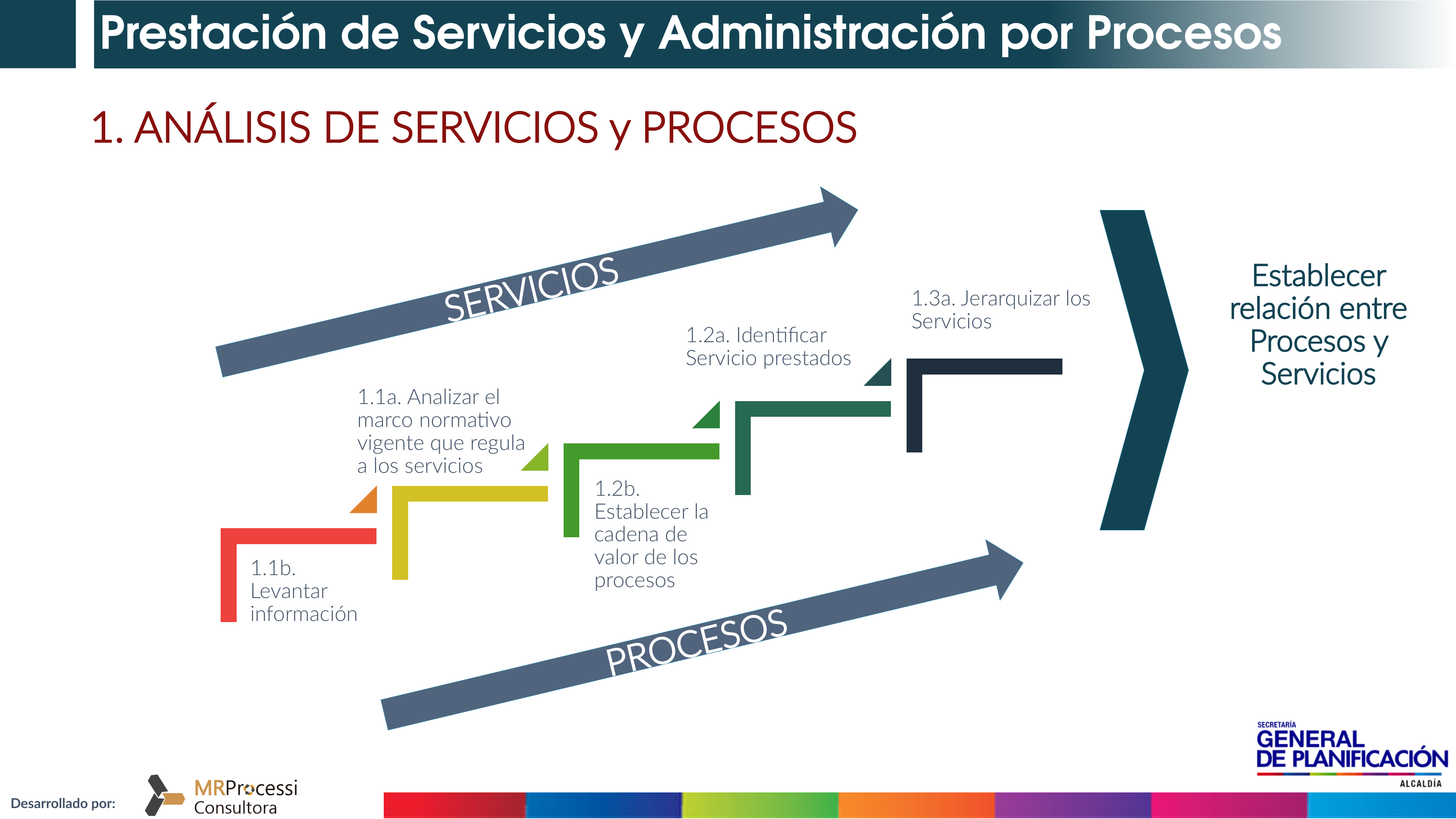

# Prestación de Servicios y Administración por Procesos
1. ANÁLISIS DE SERVICIOS y PROCESOS

1.2a. Identificar Servicio prestados

Establecer relación entre Procesos y Servicios

1.3a. Jerarquizar los Servicios
SERVICIOS
1.1b. Levantar información

1.2b. Establecer la cadena de valor de los procesos

1.1a. Analizar el marco normativo vigente que regula a los servicios
PROCESOS